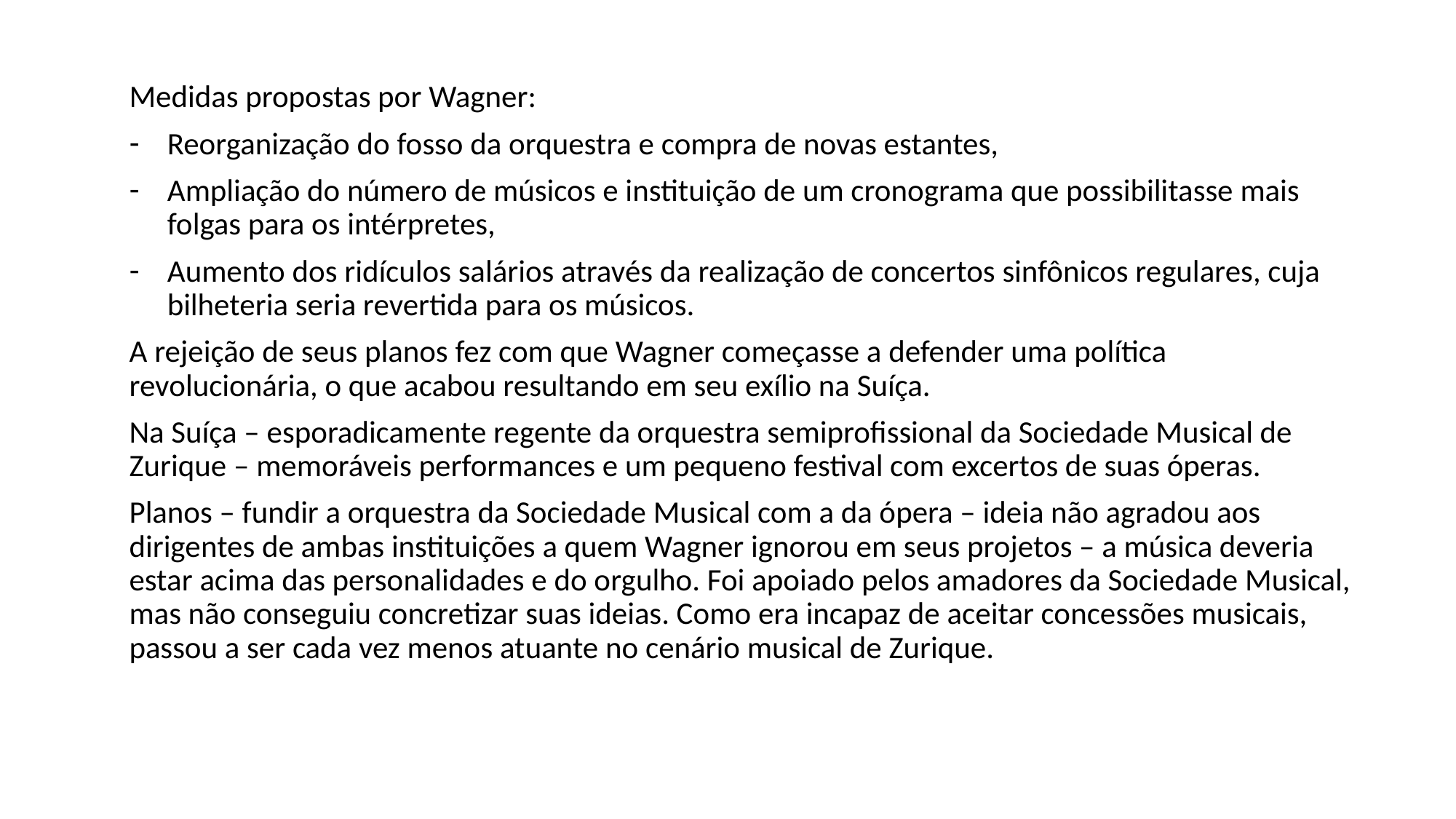

Medidas propostas por Wagner:
Reorganização do fosso da orquestra e compra de novas estantes,
Ampliação do número de músicos e instituição de um cronograma que possibilitasse mais folgas para os intérpretes,
Aumento dos ridículos salários através da realização de concertos sinfônicos regulares, cuja bilheteria seria revertida para os músicos.
A rejeição de seus planos fez com que Wagner começasse a defender uma política revolucionária, o que acabou resultando em seu exílio na Suíça.
Na Suíça – esporadicamente regente da orquestra semiprofissional da Sociedade Musical de Zurique – memoráveis performances e um pequeno festival com excertos de suas óperas.
Planos – fundir a orquestra da Sociedade Musical com a da ópera – ideia não agradou aos dirigentes de ambas instituições a quem Wagner ignorou em seus projetos – a música deveria estar acima das personalidades e do orgulho. Foi apoiado pelos amadores da Sociedade Musical, mas não conseguiu concretizar suas ideias. Como era incapaz de aceitar concessões musicais, passou a ser cada vez menos atuante no cenário musical de Zurique.